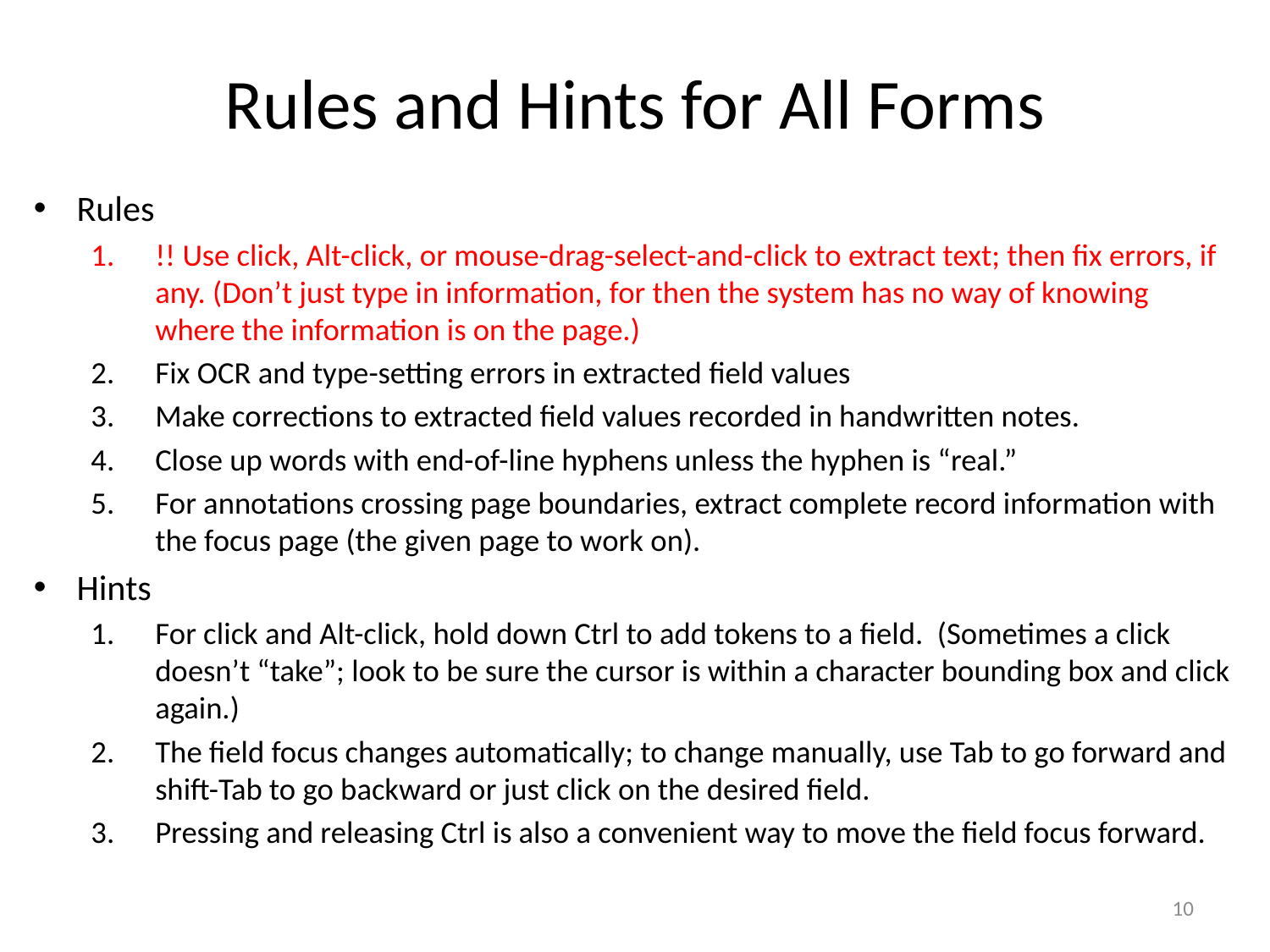

# Rules and Hints for All Forms
Rules
!! Use click, Alt-click, or mouse-drag-select-and-click to extract text; then fix errors, if any. (Don’t just type in information, for then the system has no way of knowing where the information is on the page.)
Fix OCR and type-setting errors in extracted field values
Make corrections to extracted field values recorded in handwritten notes.
Close up words with end-of-line hyphens unless the hyphen is “real.”
For annotations crossing page boundaries, extract complete record information with the focus page (the given page to work on).
Hints
For click and Alt-click, hold down Ctrl to add tokens to a field.  (Sometimes a click doesn’t “take”; look to be sure the cursor is within a character bounding box and click again.)
The field focus changes automatically; to change manually, use Tab to go forward and shift-Tab to go backward or just click on the desired field.
Pressing and releasing Ctrl is also a convenient way to move the field focus forward.

10